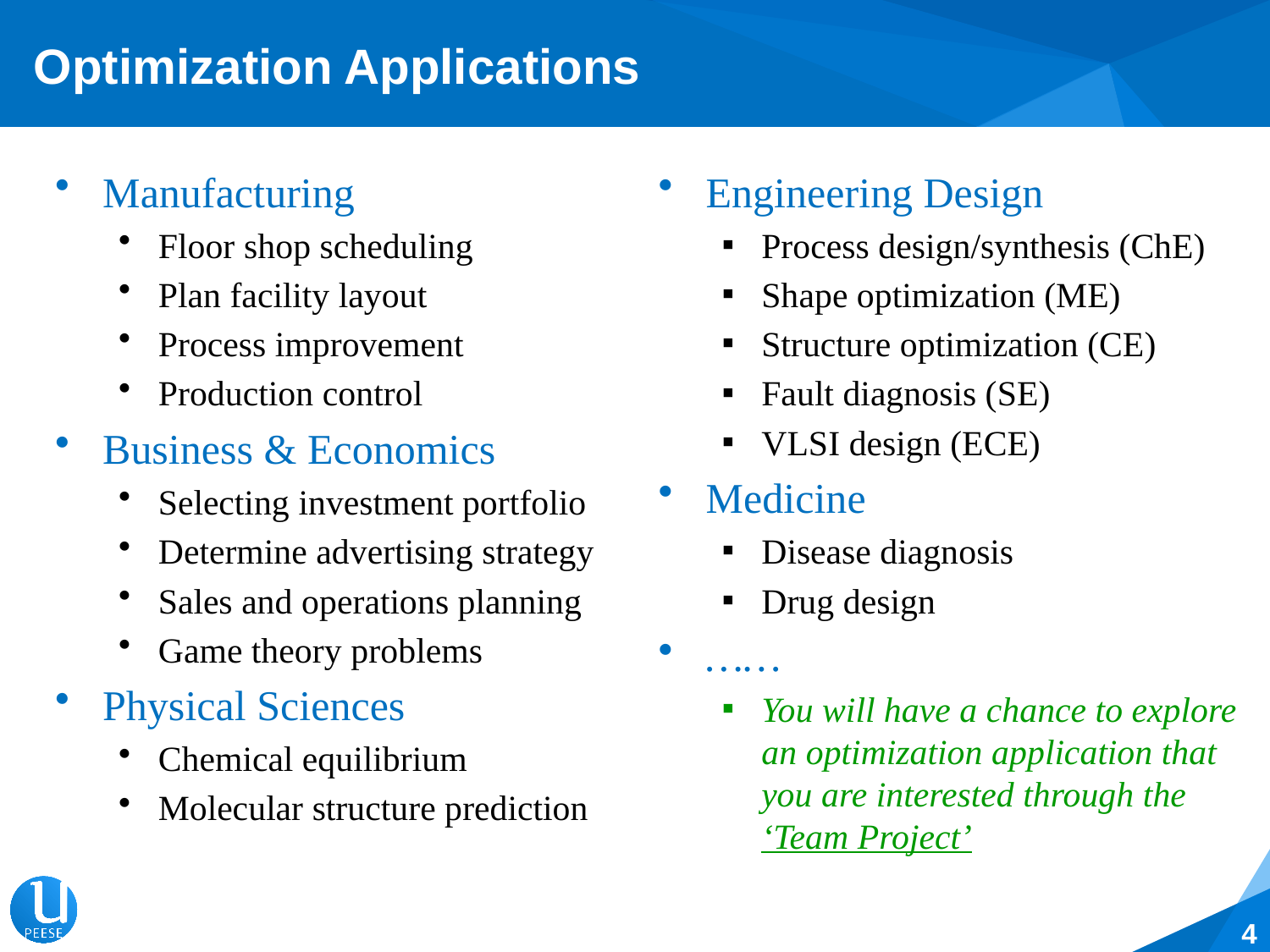

# Optimization Applications
Manufacturing
Floor shop scheduling
Plan facility layout
Process improvement
Production control
Business & Economics
Selecting investment portfolio
Determine advertising strategy
Sales and operations planning
Game theory problems
Physical Sciences
Chemical equilibrium
Molecular structure prediction
Engineering Design
Process design/synthesis (ChE)
Shape optimization (ME)
Structure optimization (CE)
Fault diagnosis (SE)
VLSI design (ECE)
Medicine
Disease diagnosis
Drug design
……
You will have a chance to explore an optimization application that you are interested through the ‘Team Project’
4